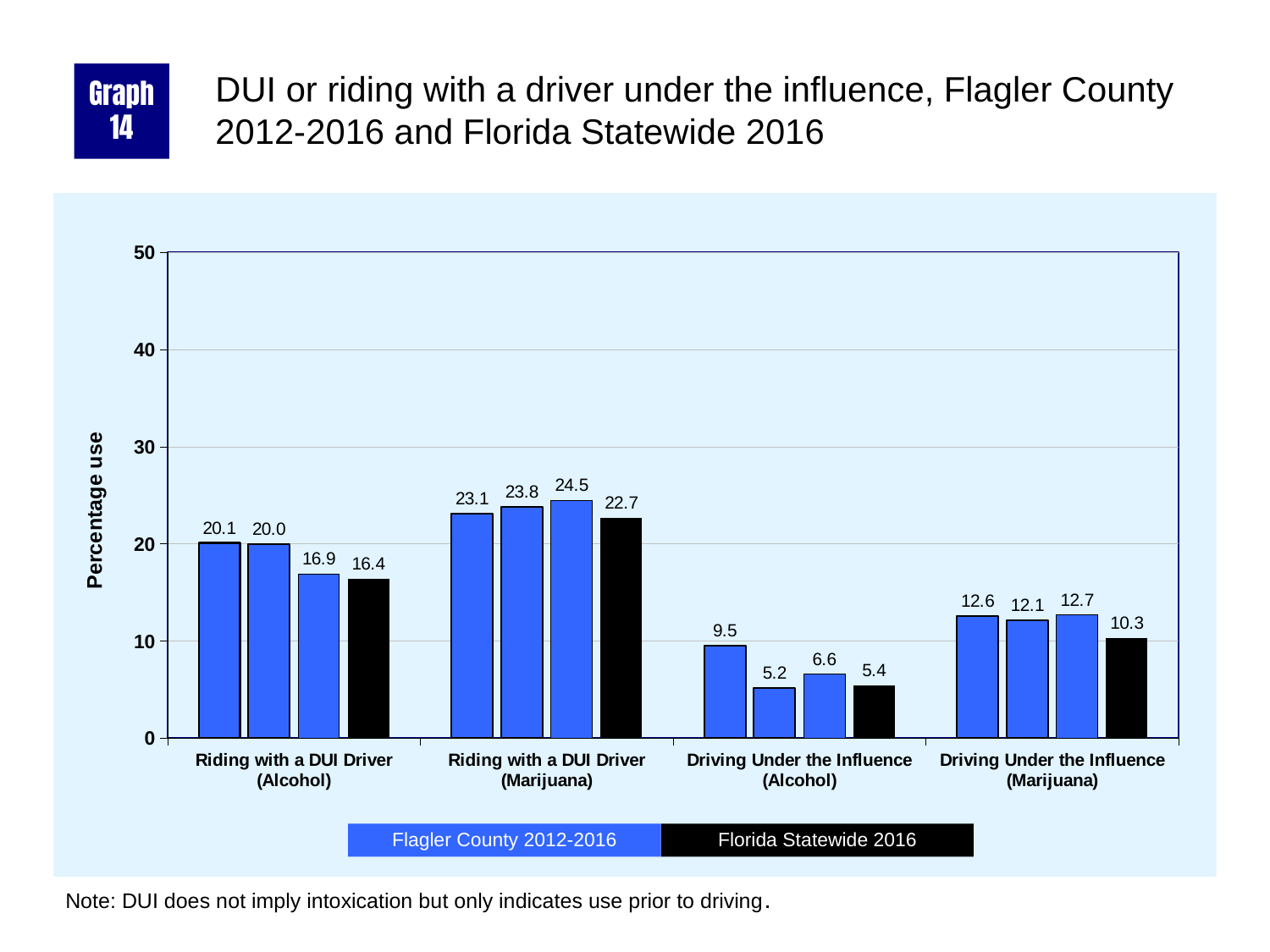

Graph 14
DUI or riding with a driver under the influence, Flagler County 2012-2016 and Florida Statewide 2016

### Chart

| Category | County 2012 | County 2014 | County 2016 | Florida Statewide |
|---|---|---|---|---|
| Riding with a DUI Driver (Alcohol) | 20.1 | 20.0 | 16.9 | 16.4 |
| Riding with a DUI Driver (Marijuana) | 23.1 | 23.8 | 24.5 | 22.7 |
| Driving Under the Influence (Alcohol) | 9.5 | 5.2 | 6.6 | 5.4 |
| Driving Under the Influence (Marijuana) | 12.6 | 12.1 | 12.7 | 10.3 |
Florida Statewide 2016
Flagler County 2012-2016
Note: DUI does not imply intoxication but only indicates use prior to driving.